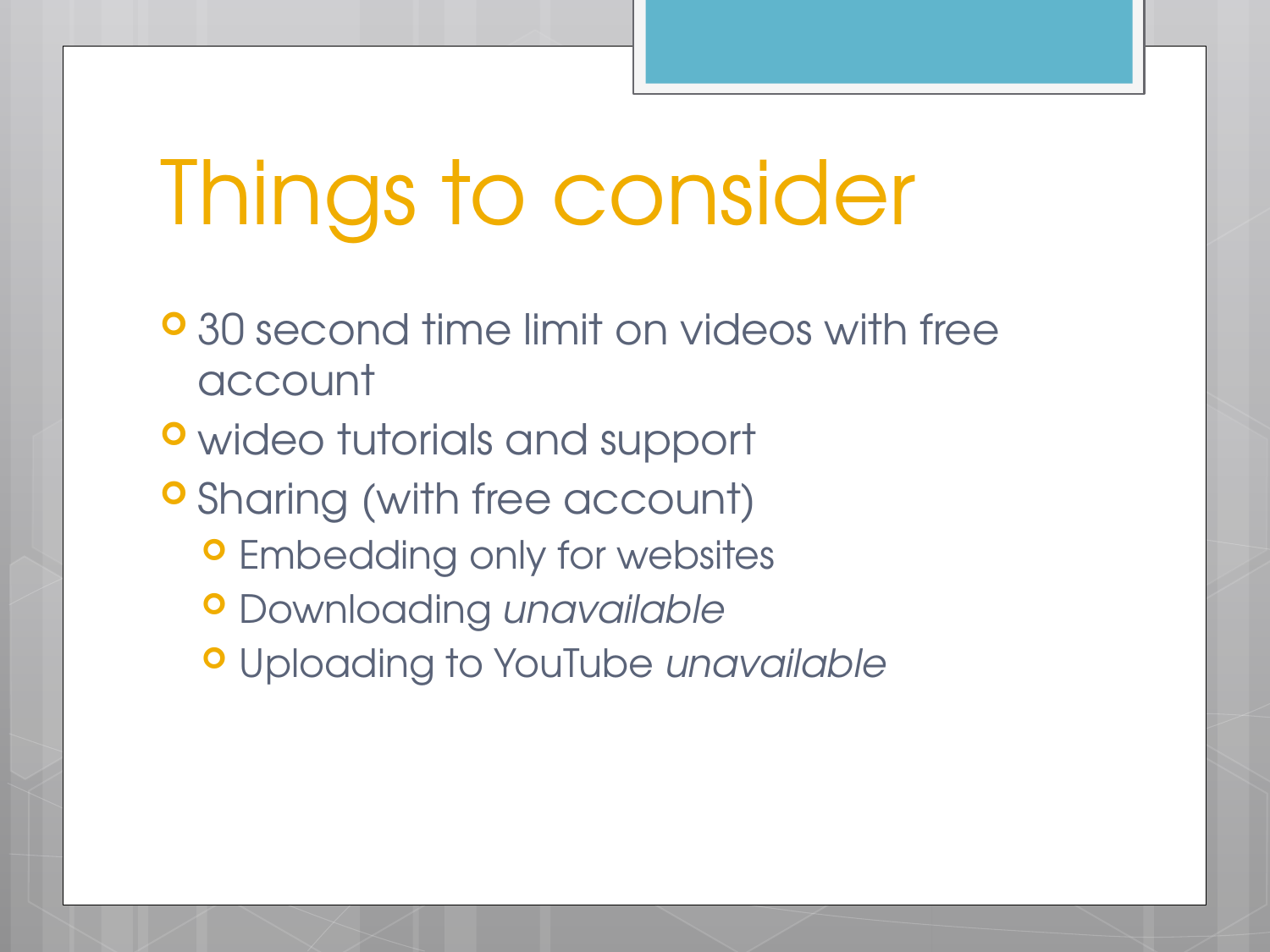

# Things to consider
30 second time limit on videos with free account
wideo tutorials and support
Sharing (with free account)
Embedding only for websites
Downloading unavailable
Uploading to YouTube unavailable